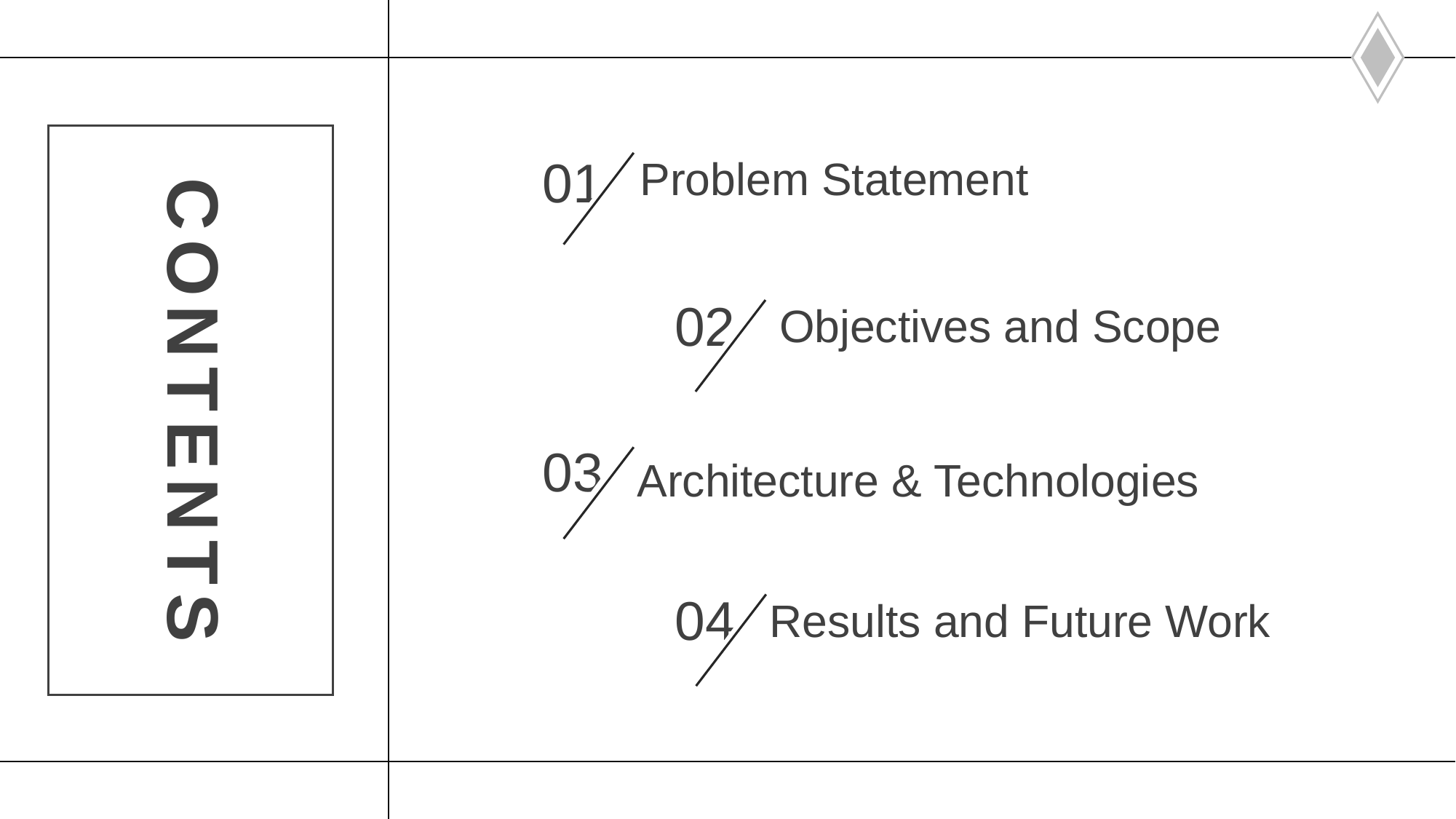

01
Problem Statement

CONTENTS

02
Objectives and Scope

03
Architecture & Technologies

04
Results and Future Work